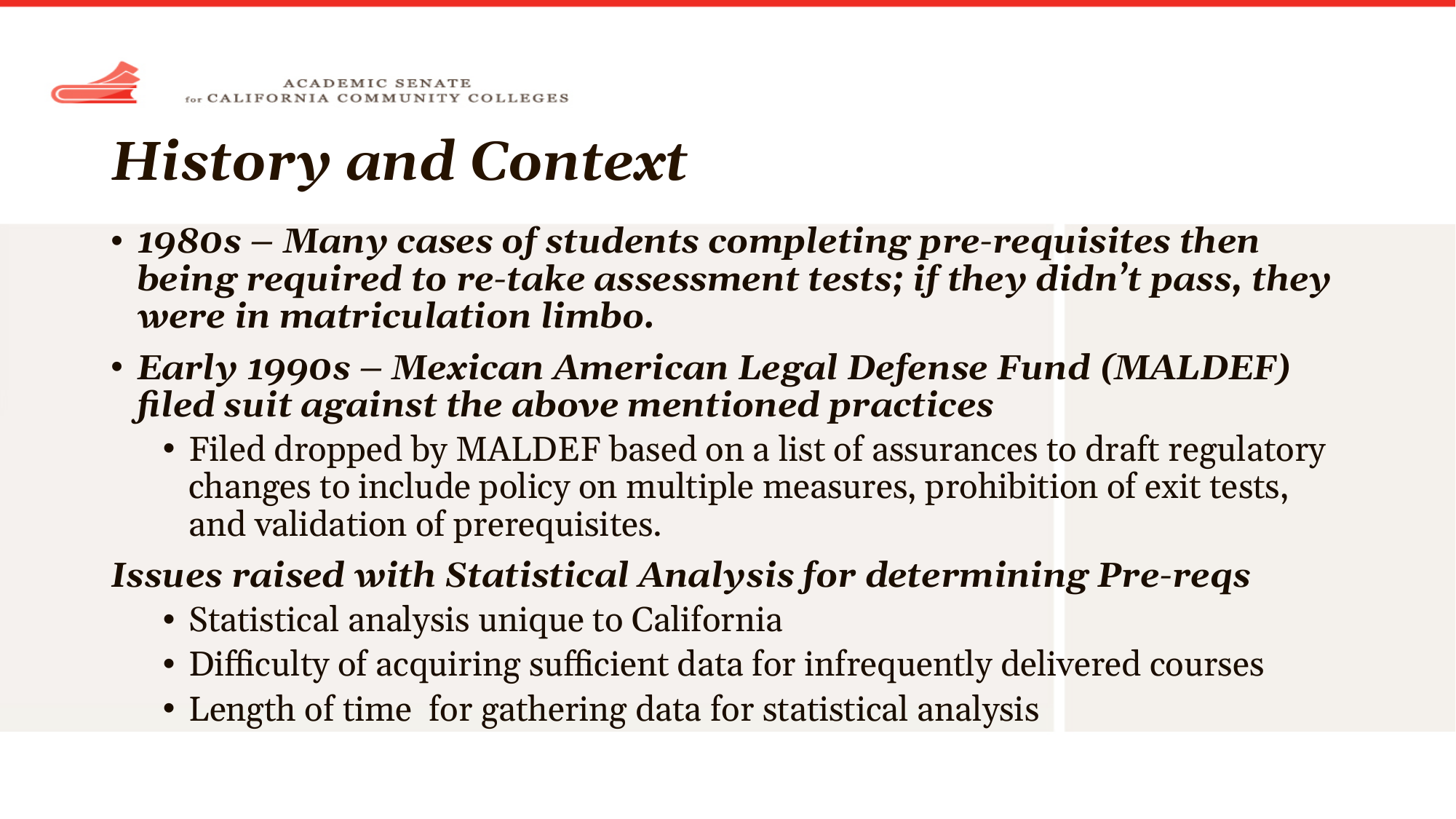

# History and Context
1980s – Many cases of students completing pre-requisites then being required to re-take assessment tests; if they didn’t pass, they were in matriculation limbo.
Early 1990s – Mexican American Legal Defense Fund (MALDEF) filed suit against the above mentioned practices
Filed dropped by MALDEF based on a list of assurances to draft regulatory changes to include policy on multiple measures, prohibition of exit tests, and validation of prerequisites.
Issues raised with Statistical Analysis for determining Pre-reqs
Statistical analysis unique to California
Difficulty of acquiring sufficient data for infrequently delivered courses
Length of time  for gathering data for statistical analysis